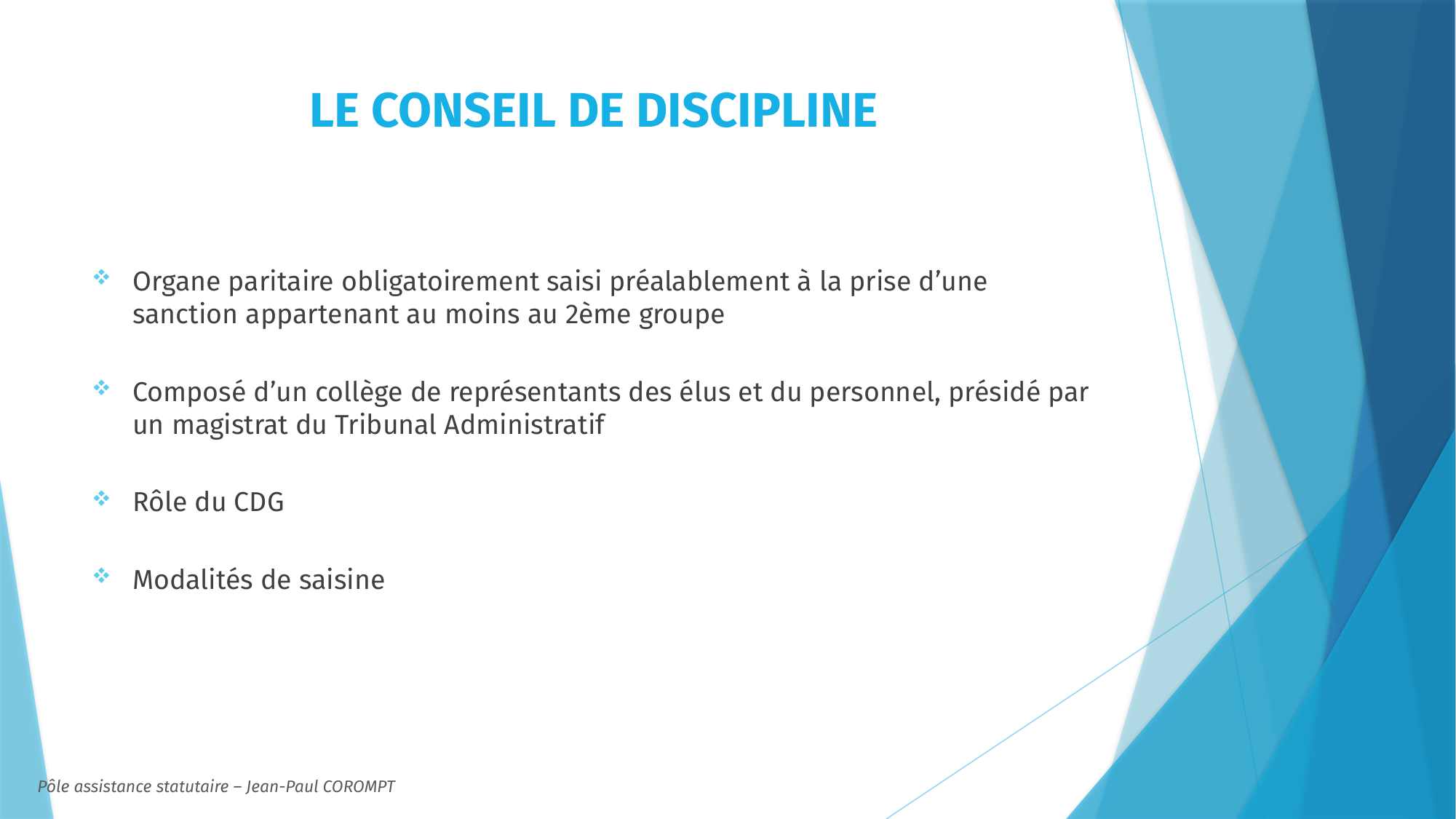

# LE CONSEIL DE DISCIPLINE
Organe paritaire obligatoirement saisi préalablement à la prise d’une sanction appartenant au moins au 2ème groupe

Composé d’un collège de représentants des élus et du personnel, présidé par un magistrat du Tribunal Administratif

Rôle du CDG

Modalités de saisine

Pôle assistance statutaire – Jean-Paul COROMPT